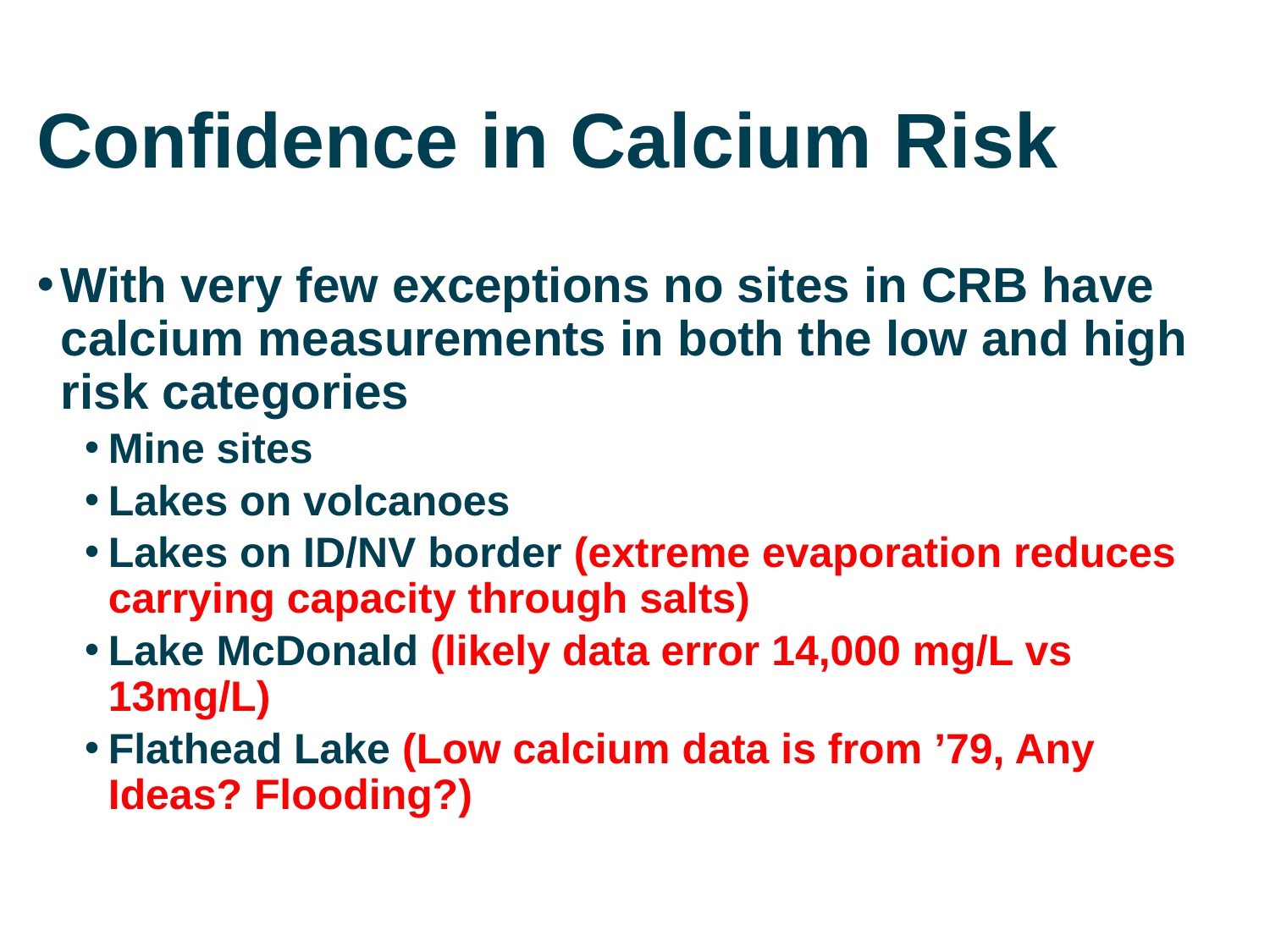

# Confidence in Calcium Risk
With very few exceptions no sites in CRB have calcium measurements in both the low and high risk categories
Mine sites
Lakes on volcanoes
Lakes on ID/NV border (extreme evaporation reduces carrying capacity through salts)
Lake McDonald (likely data error 14,000 mg/L vs 13mg/L)
Flathead Lake (Low calcium data is from ’79, Any Ideas? Flooding?)